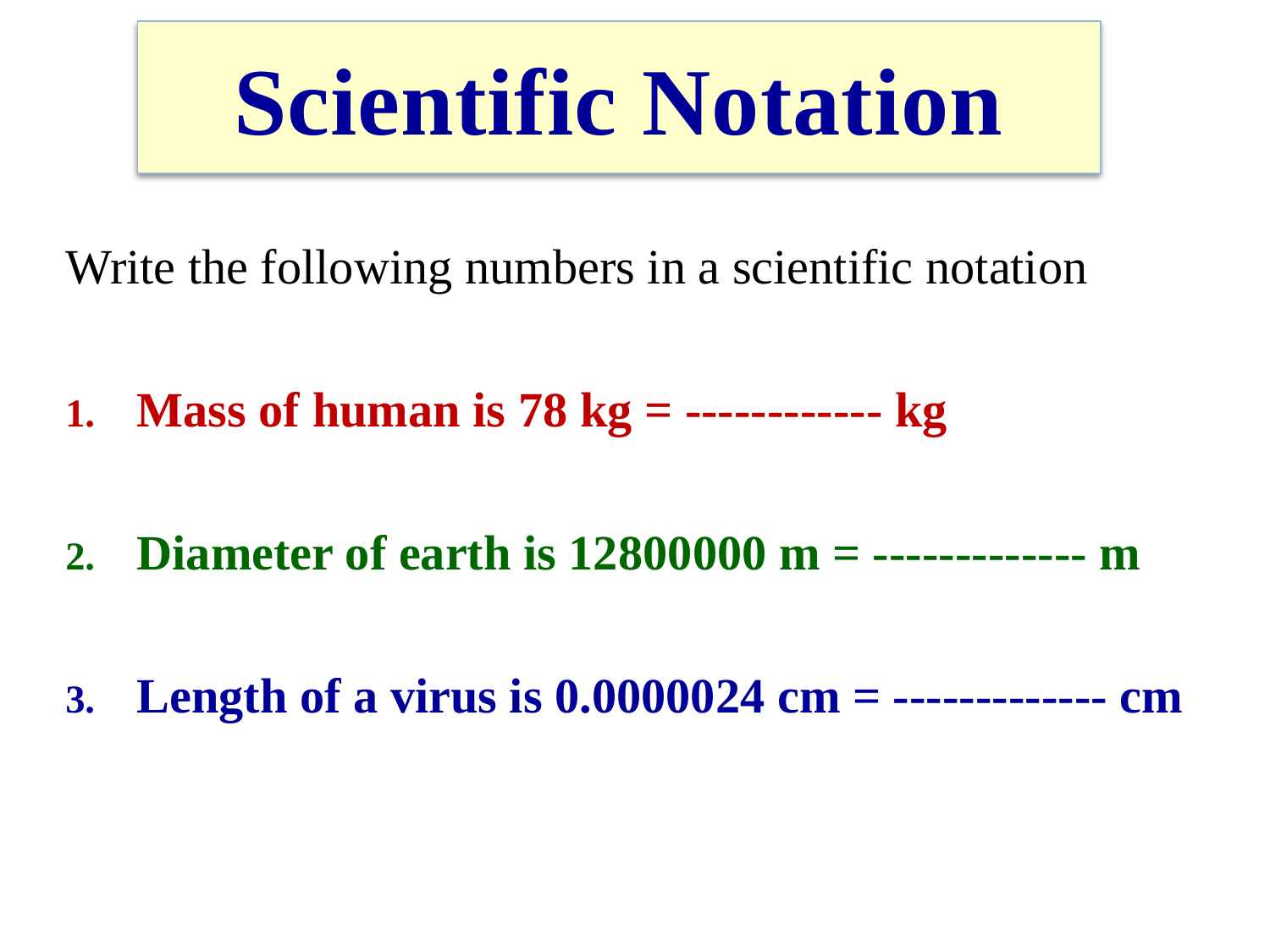

Scientific Notation
Write the following numbers in a scientific notation

Mass of human is 78 kg = ------------ kg

Diameter of earth is 12800000 m = ------------- m

Length of a virus is 0.0000024 cm = ------------- cm